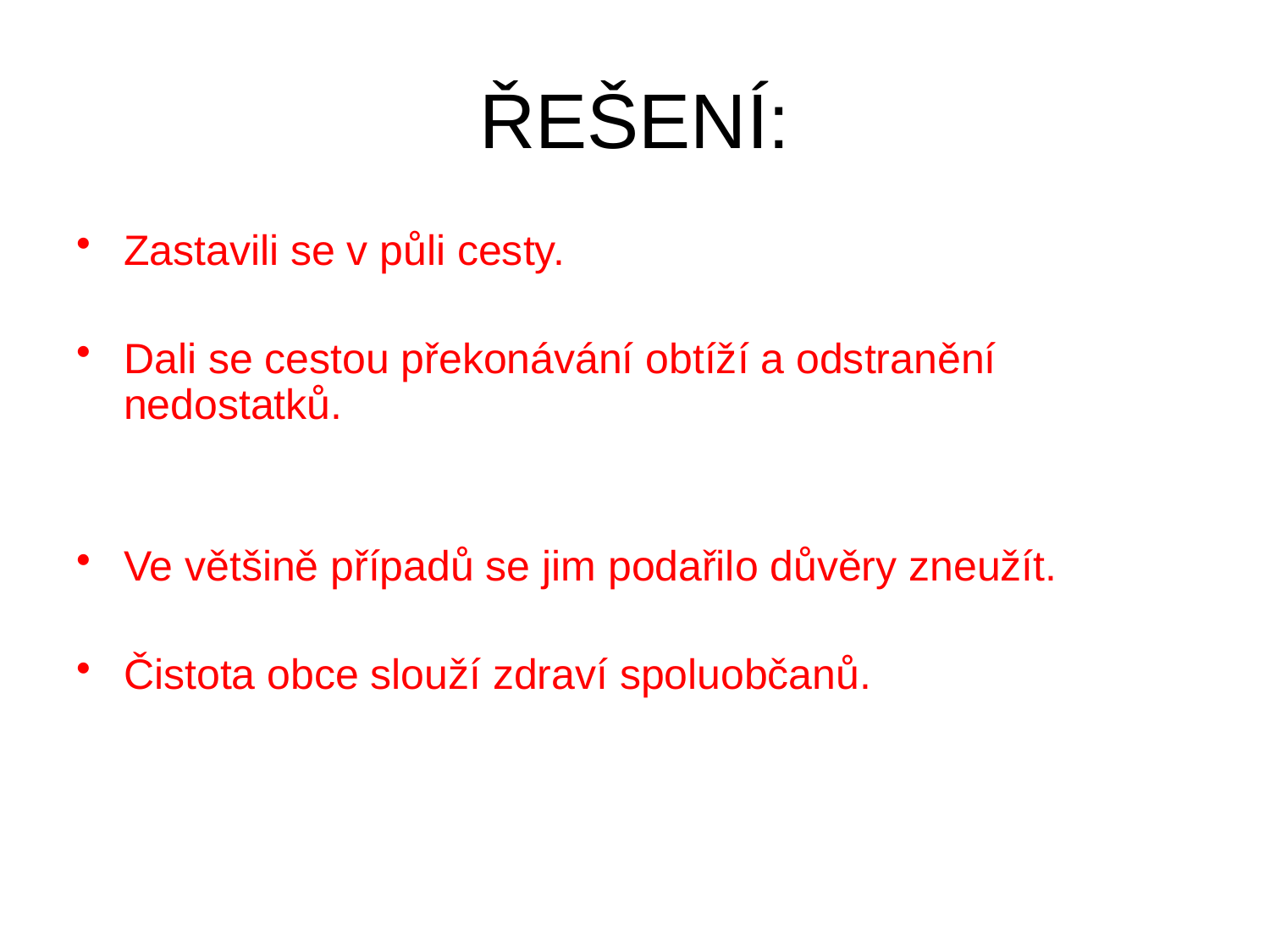

# ŘEŠENÍ:
Zastavili se v půli cesty.

Dali se cestou překonávání obtíží a odstranění nedostatků.

Ve většině případů se jim podařilo důvěry zneužít.

Čistota obce slouží zdraví spoluobčanů.